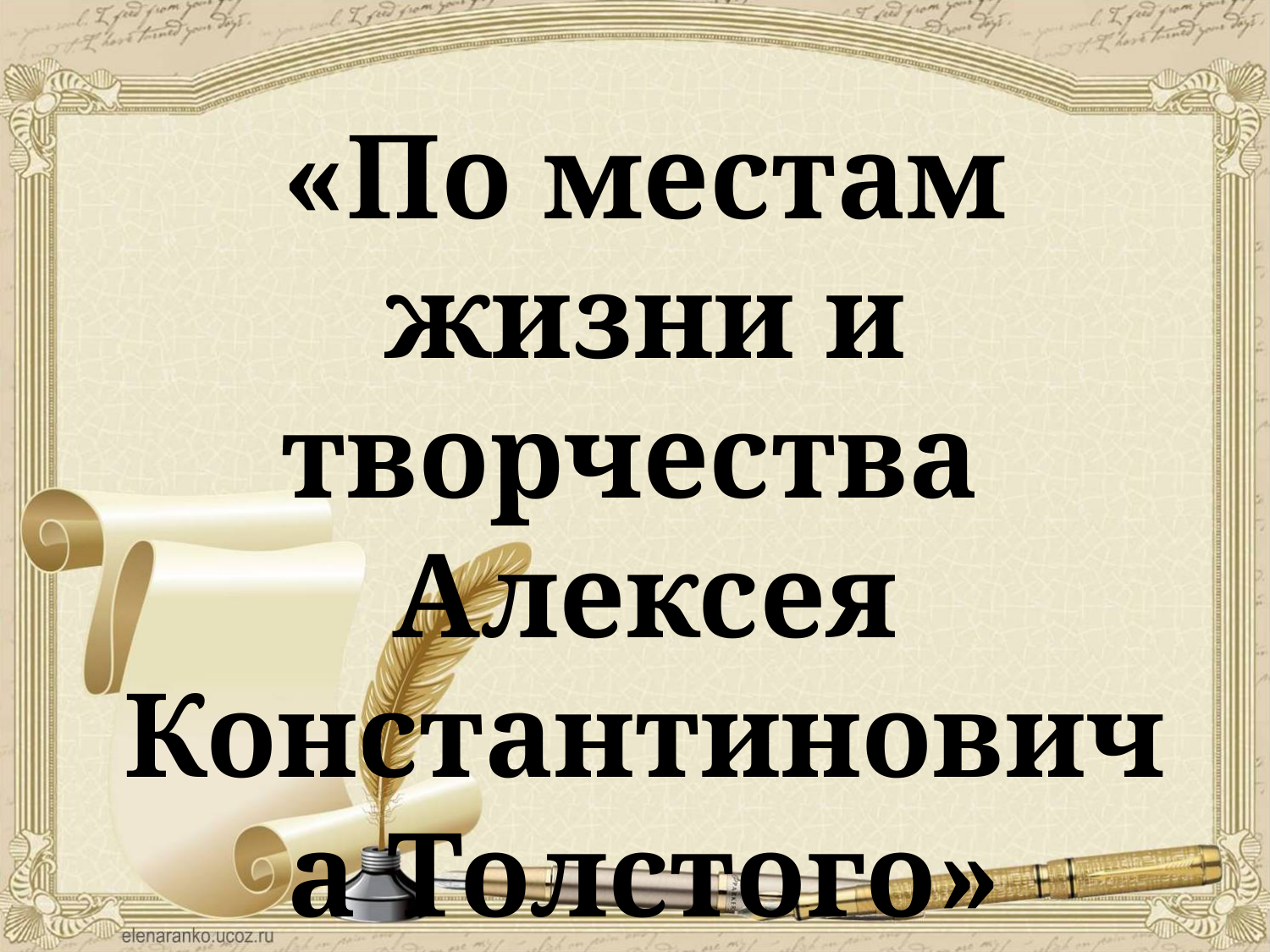

«По местам жизни и творчества
Алексея Константиновича Толстого»